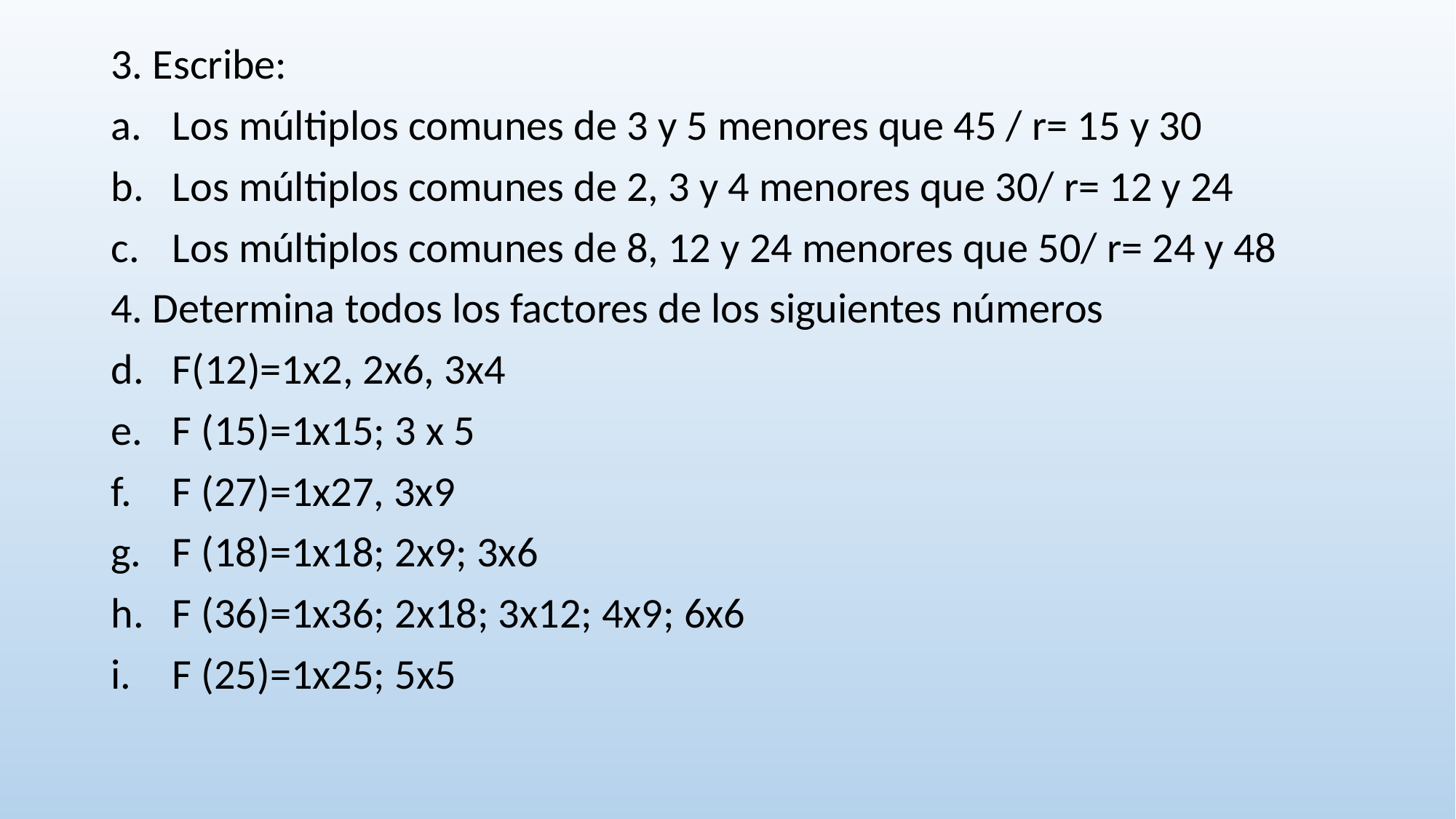

3. Escribe:
Los múltiplos comunes de 3 y 5 menores que 45 / r= 15 y 30
Los múltiplos comunes de 2, 3 y 4 menores que 30/ r= 12 y 24
Los múltiplos comunes de 8, 12 y 24 menores que 50/ r= 24 y 48
4. Determina todos los factores de los siguientes números
F(12)=1x2, 2x6, 3x4
F (15)=1x15; 3 x 5
F (27)=1x27, 3x9
F (18)=1x18; 2x9; 3x6
F (36)=1x36; 2x18; 3x12; 4x9; 6x6
F (25)=1x25; 5x5